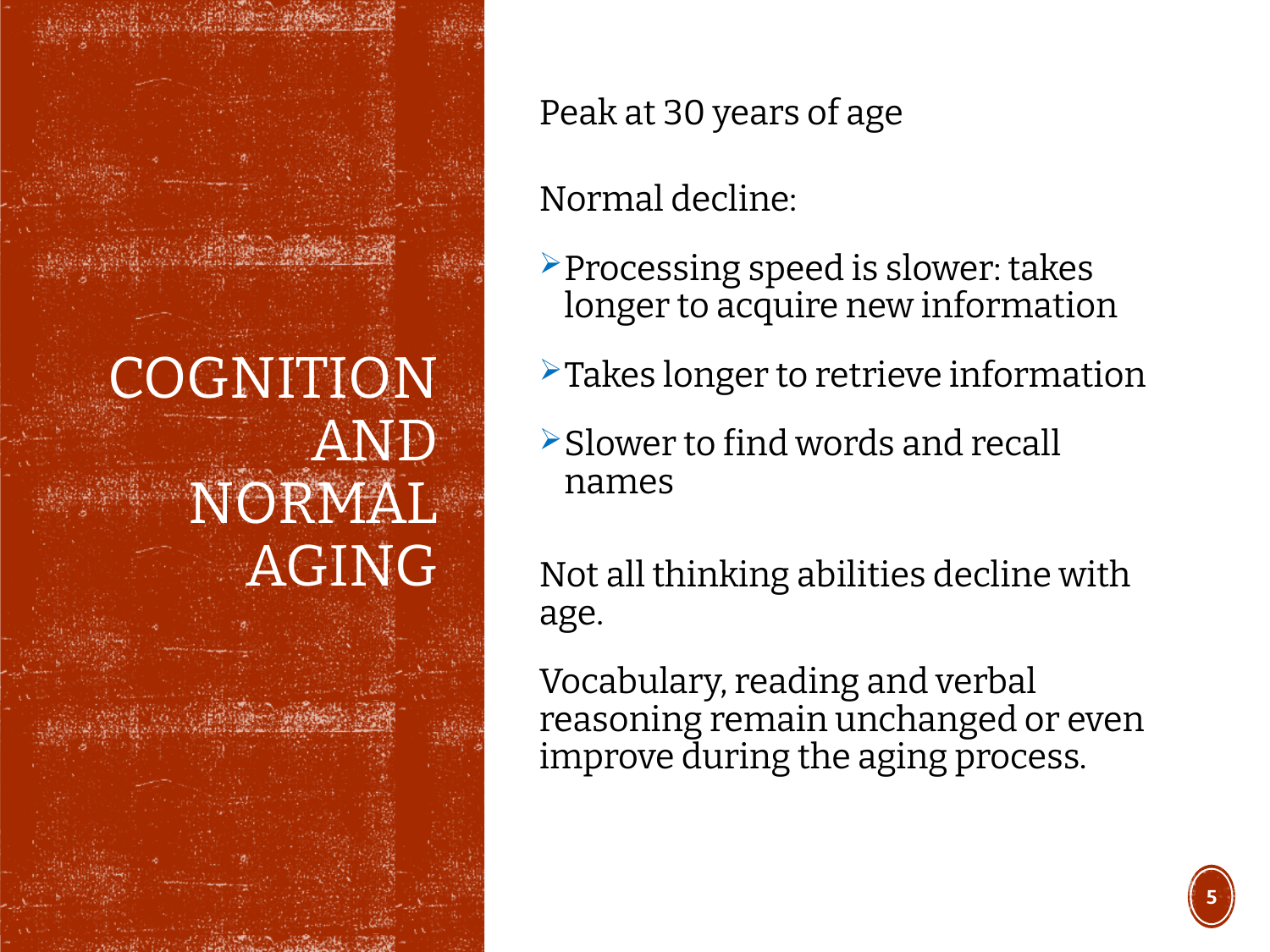

Peak at 30 years of age
Normal decline:
Processing speed is slower: takes longer to acquire new information
Takes longer to retrieve information
Slower to find words and recall names
Not all thinking abilities decline with age.
Vocabulary, reading and verbal reasoning remain unchanged or even improve during the aging process.

# Cognition and normal aging

5